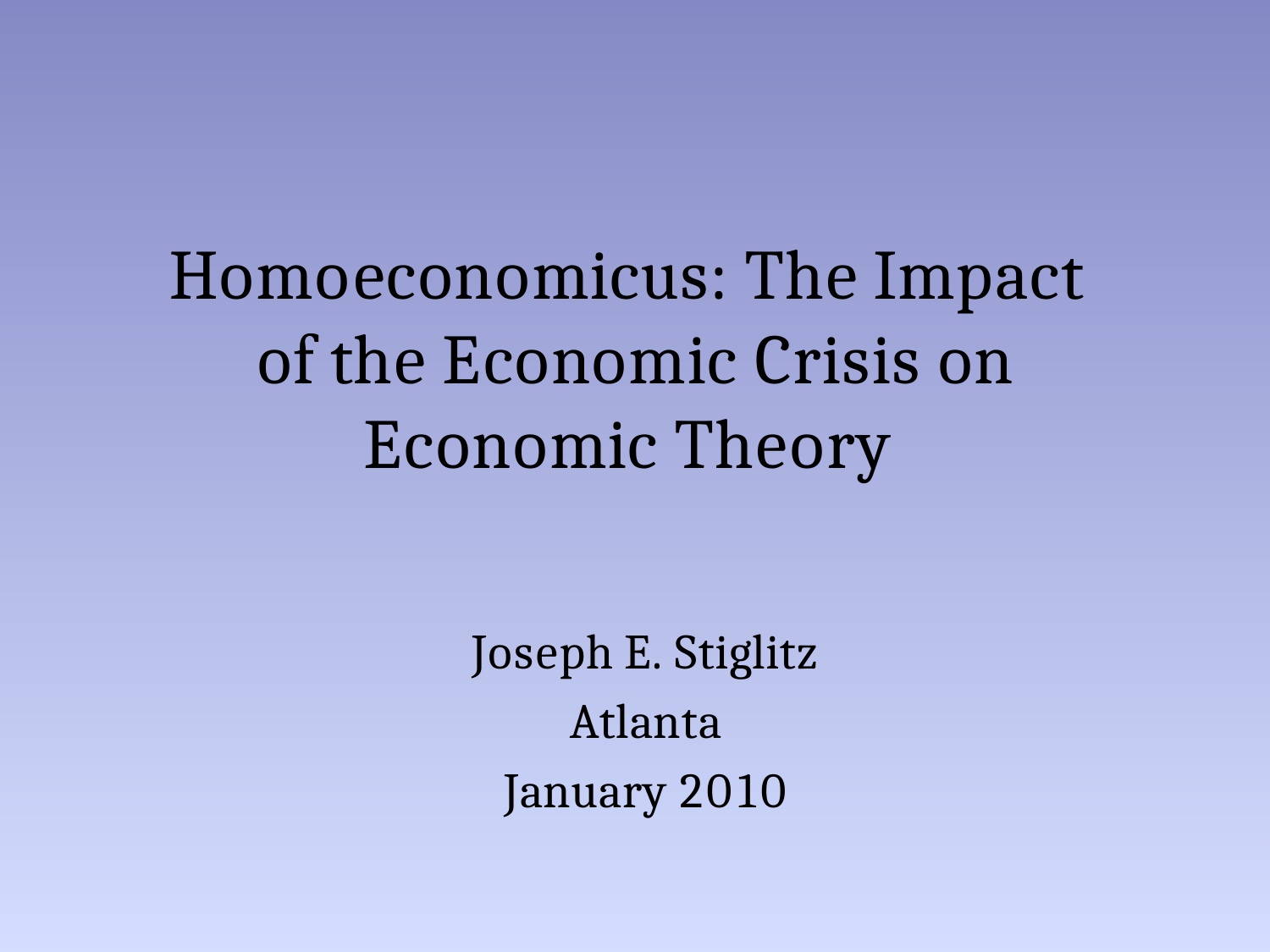

# Homoeconomicus: The Impact of the Economic Crisis on Economic Theory
Joseph E. Stiglitz
Atlanta
January 2010